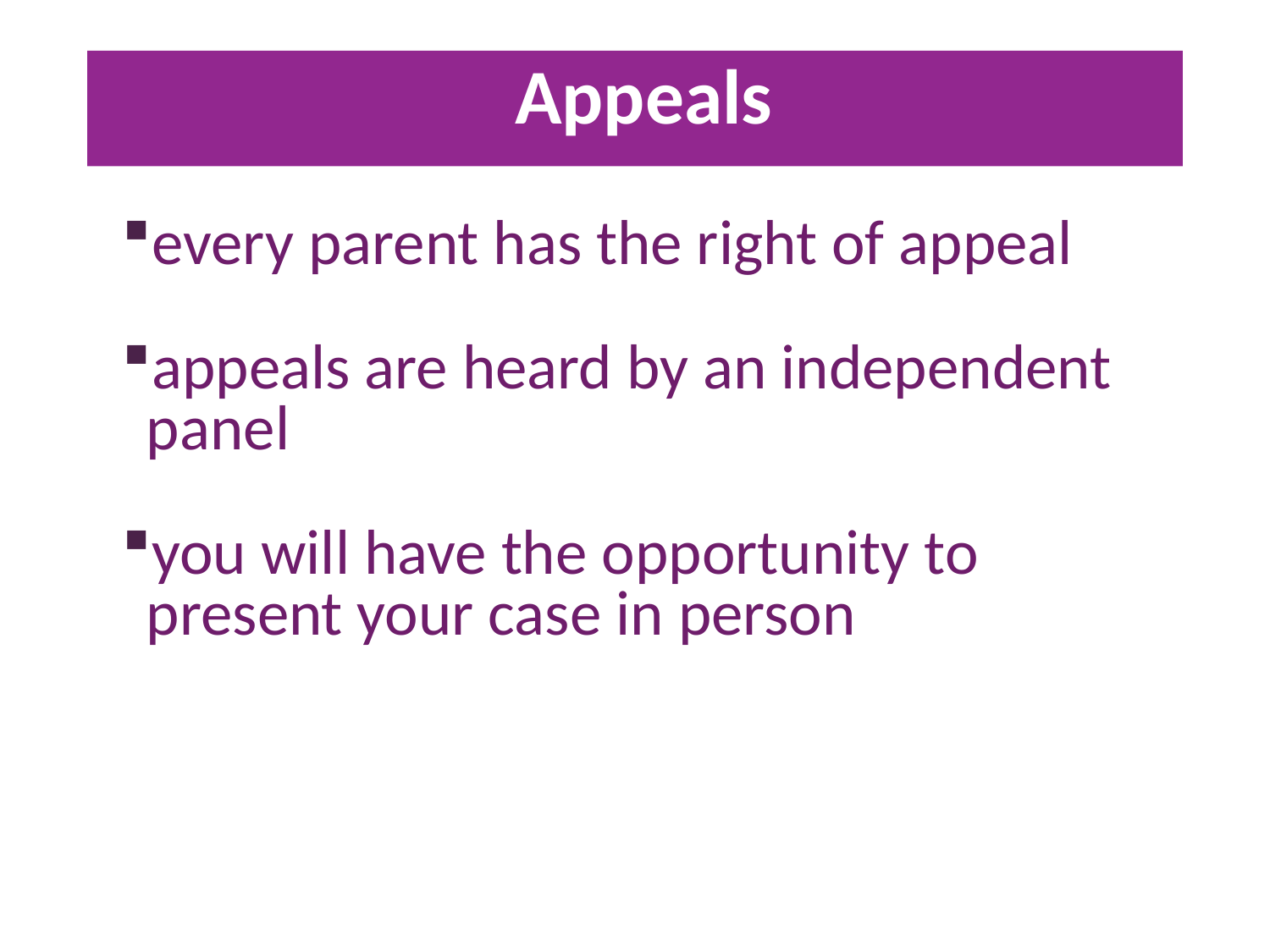

# Appeals
 Appeals
every parent has the right of appeal
appeals are heard by an independent panel
you will have the opportunity to present your case in person